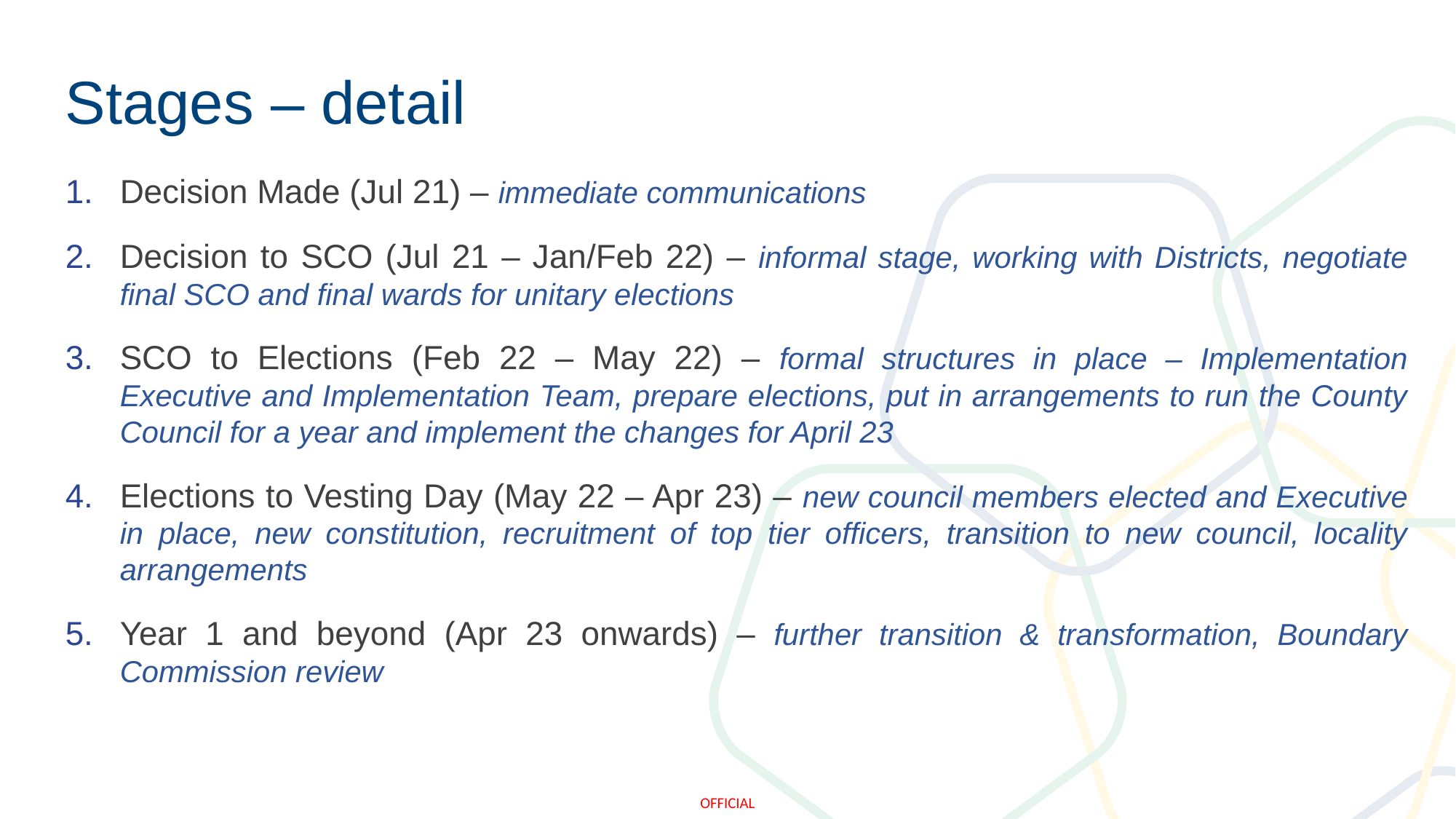

# Stages – detail
Decision Made (Jul 21) – immediate communications
Decision to SCO (Jul 21 – Jan/Feb 22) – informal stage, working with Districts, negotiate final SCO and final wards for unitary elections
SCO to Elections (Feb 22 – May 22) – formal structures in place – Implementation Executive and Implementation Team, prepare elections, put in arrangements to run the County Council for a year and implement the changes for April 23
Elections to Vesting Day (May 22 – Apr 23) – new council members elected and Executive in place, new constitution, recruitment of top tier officers, transition to new council, locality arrangements
Year 1 and beyond (Apr 23 onwards) – further transition & transformation, Boundary Commission review